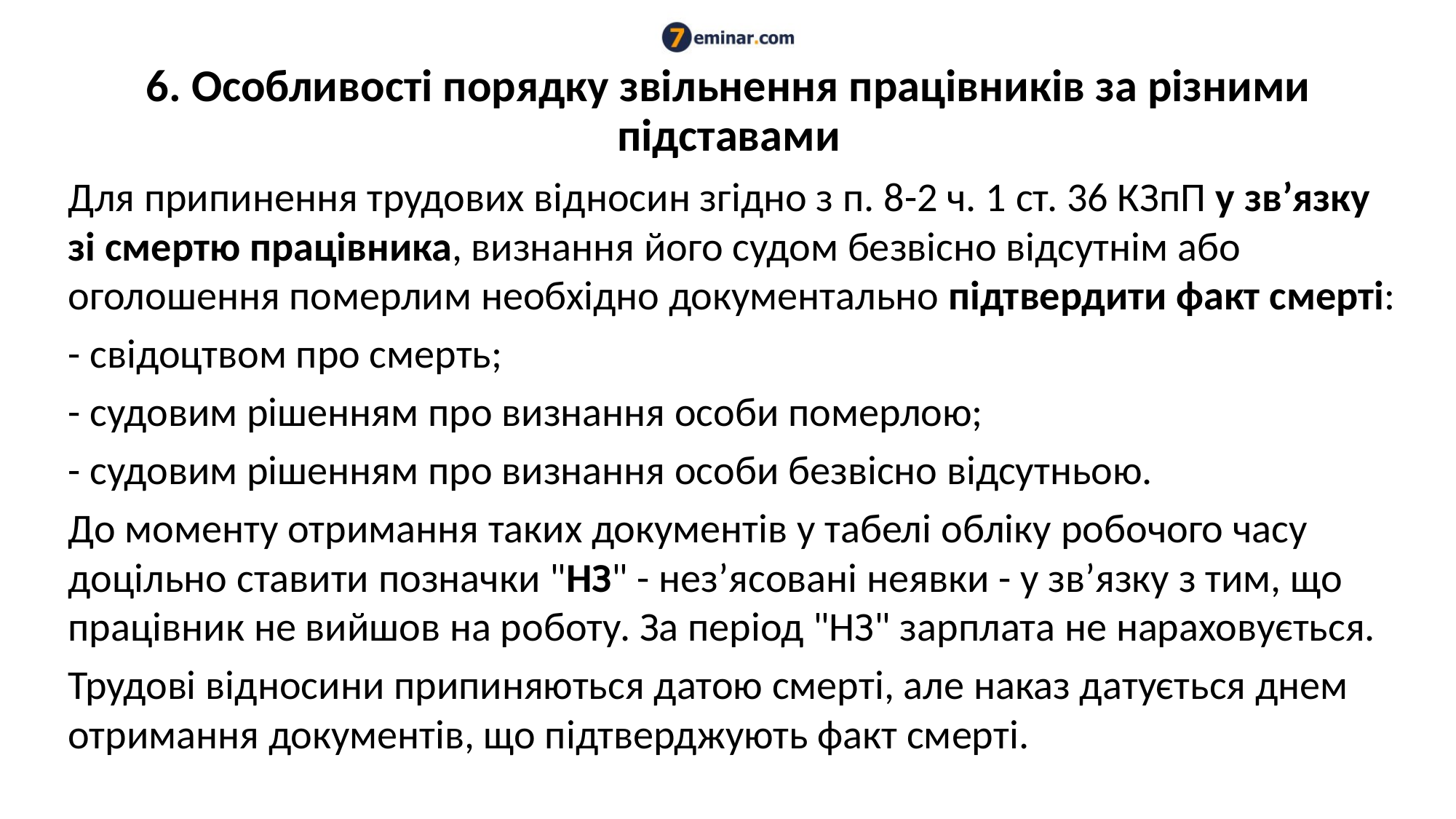

# 6. Особливості порядку звільнення працівників за різними підставами
Для припинення трудових відносин згідно з п. 8-2 ч. 1 ст. 36 КЗпП у зв’язку зі смертю працівника, визнання його судом безвісно відсутнім або оголошення померлим необхідно документально підтвердити факт смерті:
- свідоцтвом про смерть;
- судовим рішенням про визнання особи померлою;
- судовим рішенням про визнання особи безвісно відсутньою.
До моменту отримання таких документів у табелі обліку робочого часу доцільно ставити позначки "НЗ" - нез’ясовані неявки - у зв’язку з тим, що працівник не вийшов на роботу. За період "НЗ" зарплата не нараховується.
Трудові відносини припиняються датою смерті, але наказ датується днем отримання документів, що підтверджують факт смерті.

45